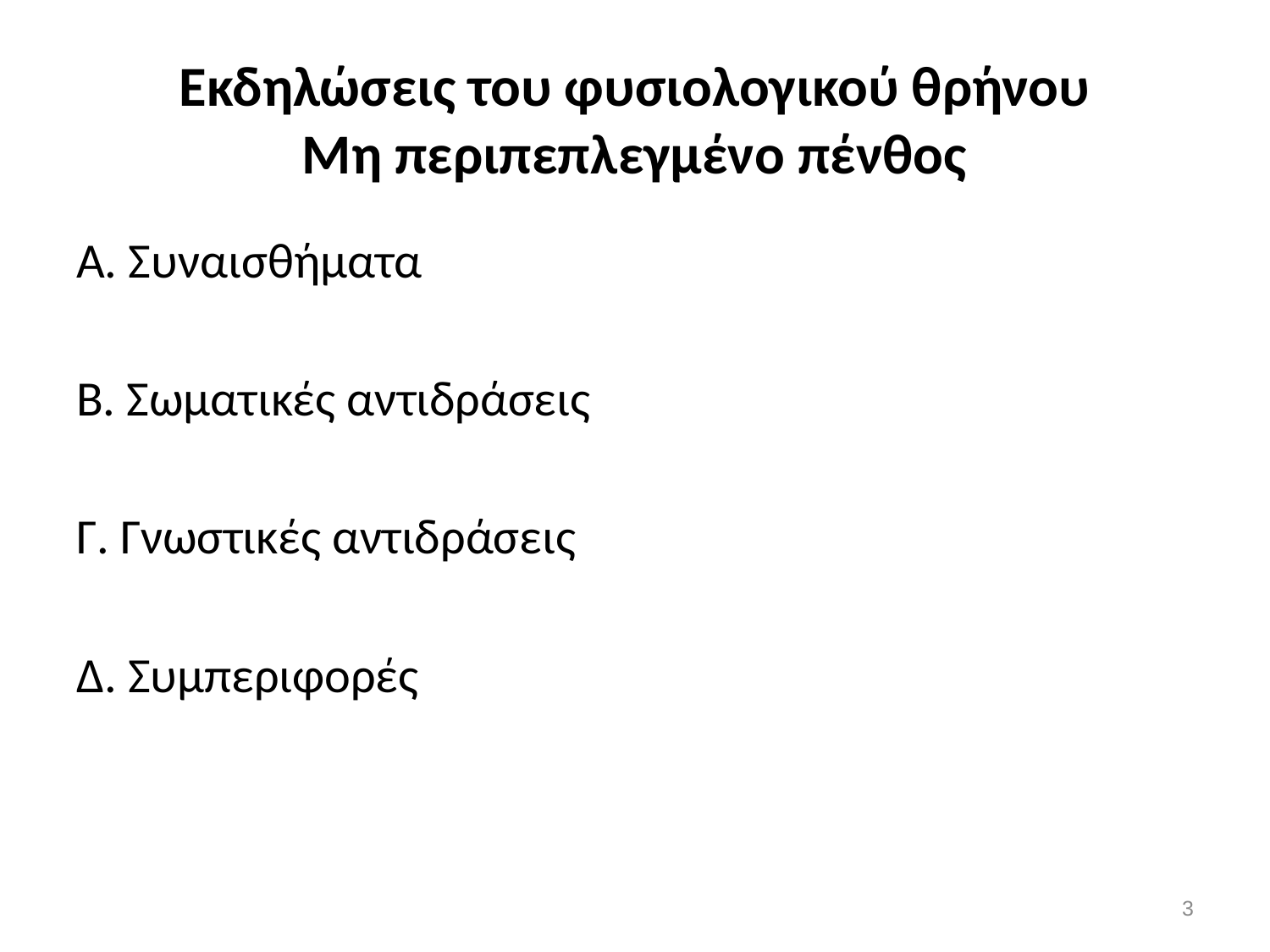

# Εκδηλώσεις του φυσιολογικού θρήνου Μη περιπεπλεγμένο πένθος
Α. Συναισθήματα

Β. Σωματικές αντιδράσεις

Γ. Γνωστικές αντιδράσεις

Δ. Συμπεριφορές
3